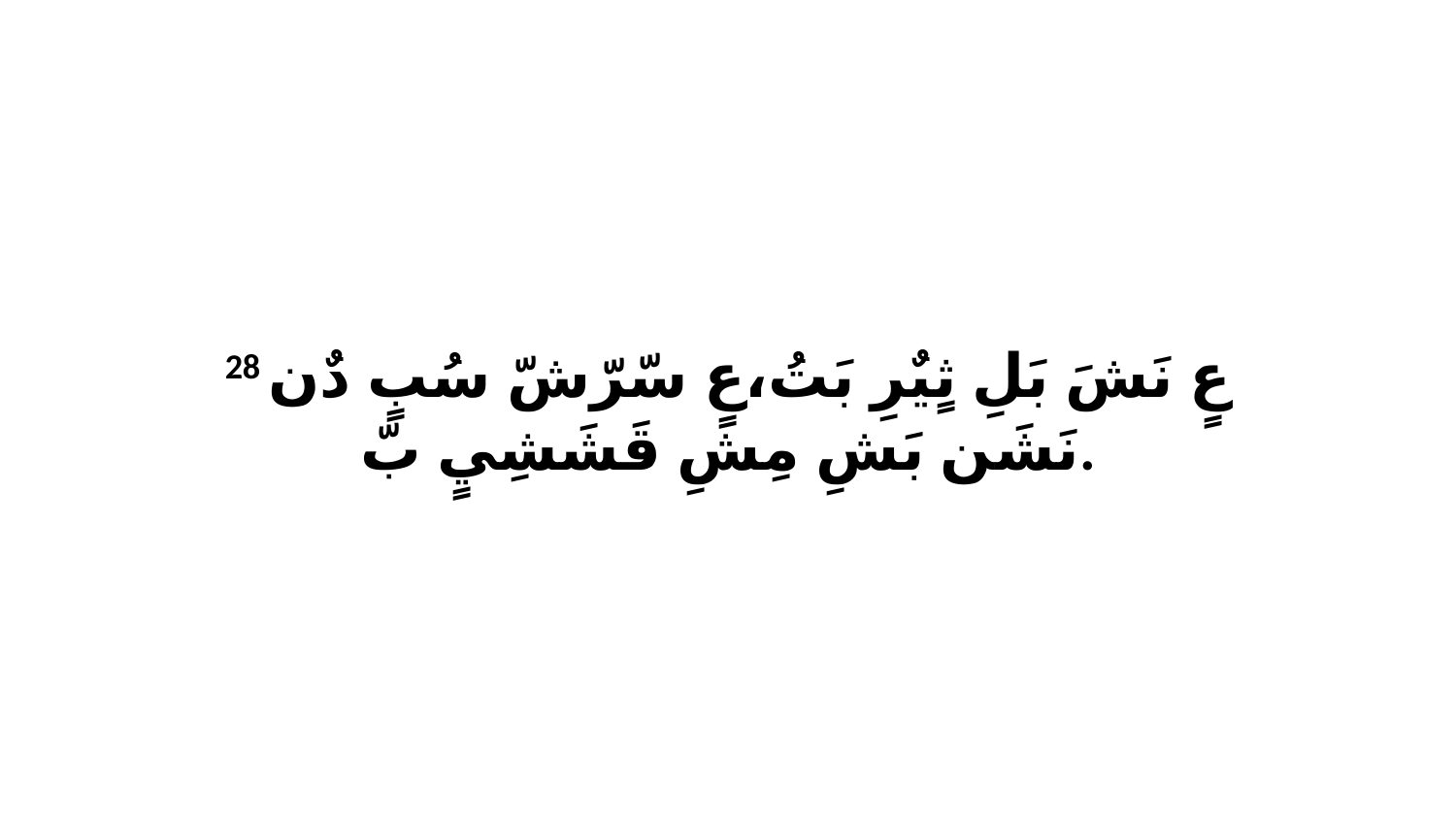

28 عٍ نَشَ بَلِ ثٍيٌرِ بَتُ،عٍ سّرّشّ سُبٍ دٌن نَشَن بَشِ مِشِ قَشَشِيٍ بّ.